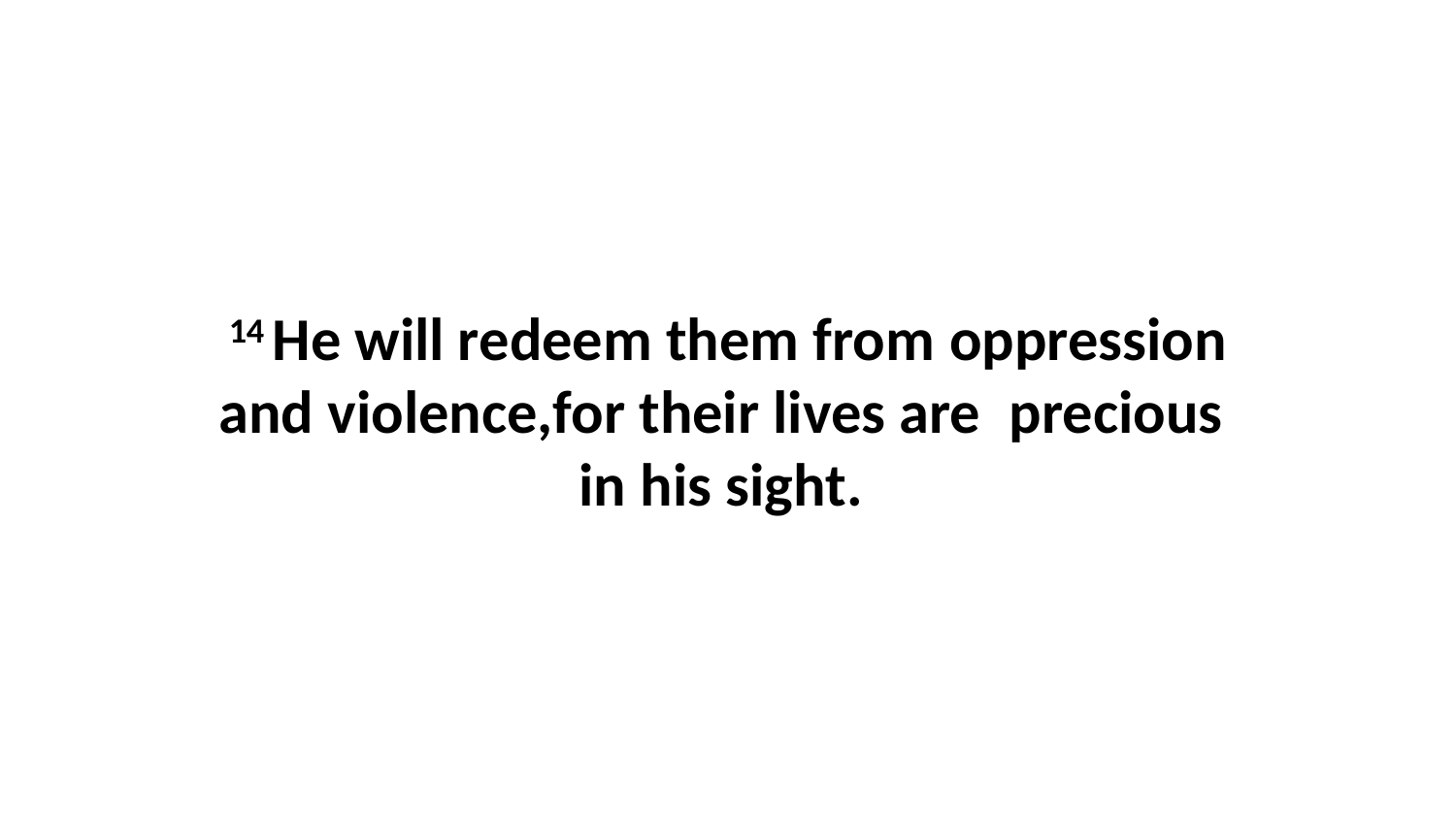

14 He will redeem them from oppression and violence,for their lives are  precious  in his sight.